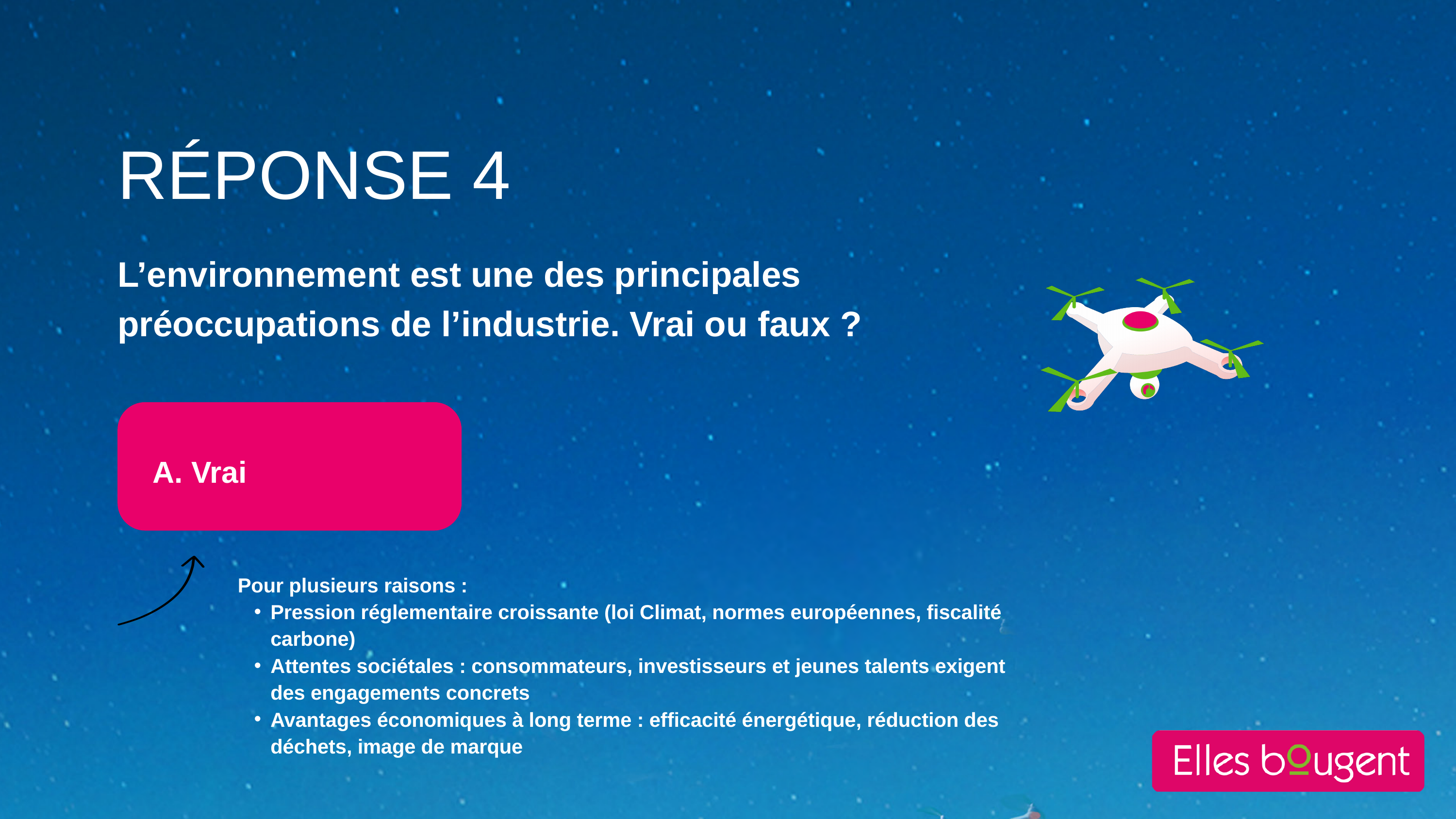

RÉPONSE 4
L’environnement est une des principales préoccupations de l’industrie. Vrai ou faux ?

A. Vrai

Pour plusieurs raisons :
Pression réglementaire croissante (loi Climat, normes européennes, fiscalité carbone)
Attentes sociétales : consommateurs, investisseurs et jeunes talents exigent des engagements concrets
Avantages économiques à long terme : efficacité énergétique, réduction des déchets, image de marque